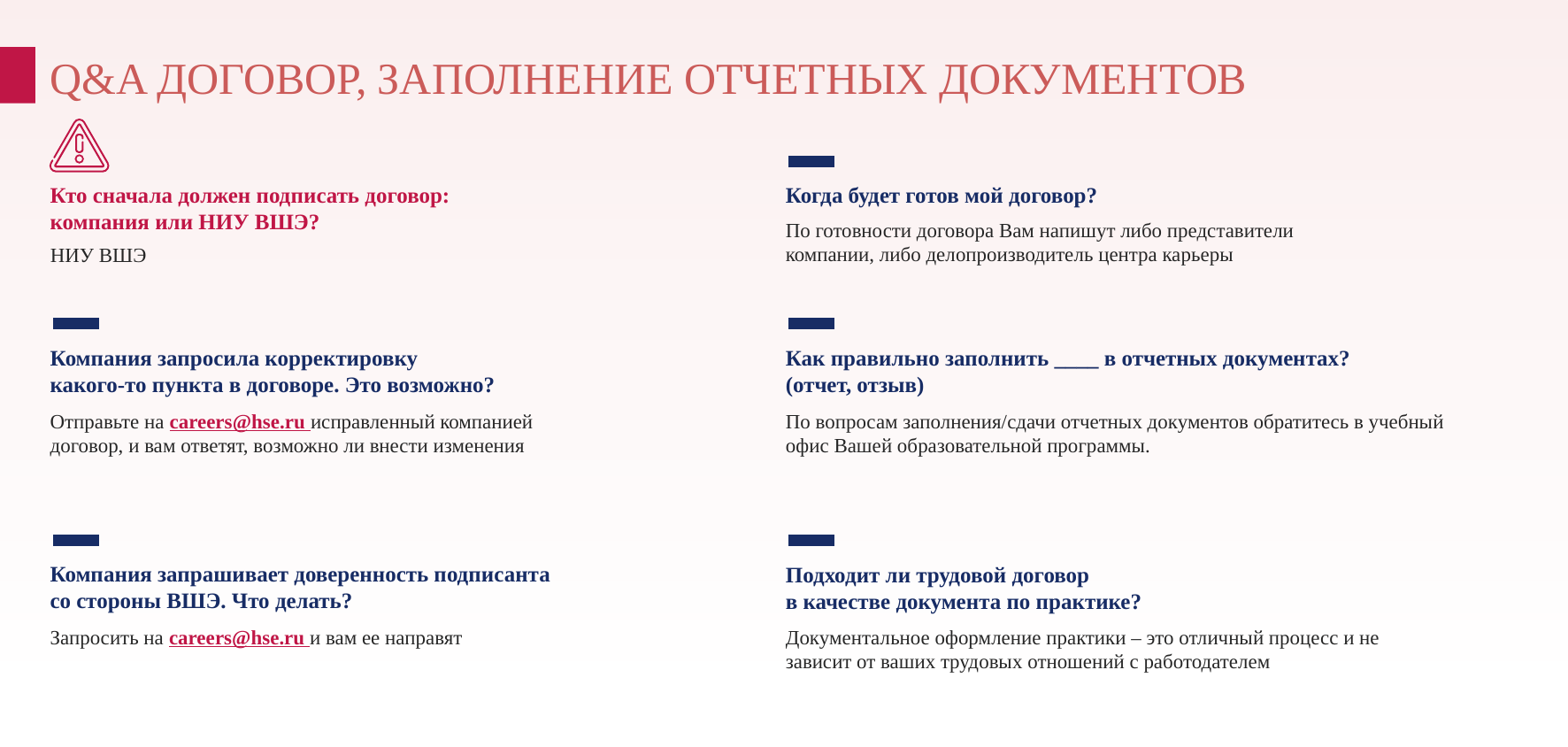

Q&A ДОГОВОР, ЗАПОЛНЕНИЕ ОТЧЕТНЫХ ДОКУМЕНТОВ

Кто сначала должен подписать договор: компания или НИУ ВШЭ?
Когда будет готов мой договор?
По готовности договора Вам напишут либо представители компании, либо делопроизводитель центра карьеры
НИУ ВШЭ
Как правильно заполнить ____ в отчетных документах? (отчет, отзыв)
Компания запросила корректировку
какого-то пункта в договоре. Это возможно?
Отправьте на careers@hse.ru исправленный компанией договор, и вам ответят, возможно ли внести изменения
По вопросам заполнения/сдачи отчетных документов обратитесь в учебный офис Вашей образовательной программы.
Компания запрашивает доверенность подписанта со стороны ВШЭ. Что делать?
Подходит ли трудовой договор
в качестве документа по практике?
Запросить на careers@hse.ru и вам ее направят
Документальное оформление практики – это отличный процесс и не зависит от ваших трудовых отношений с работодателем